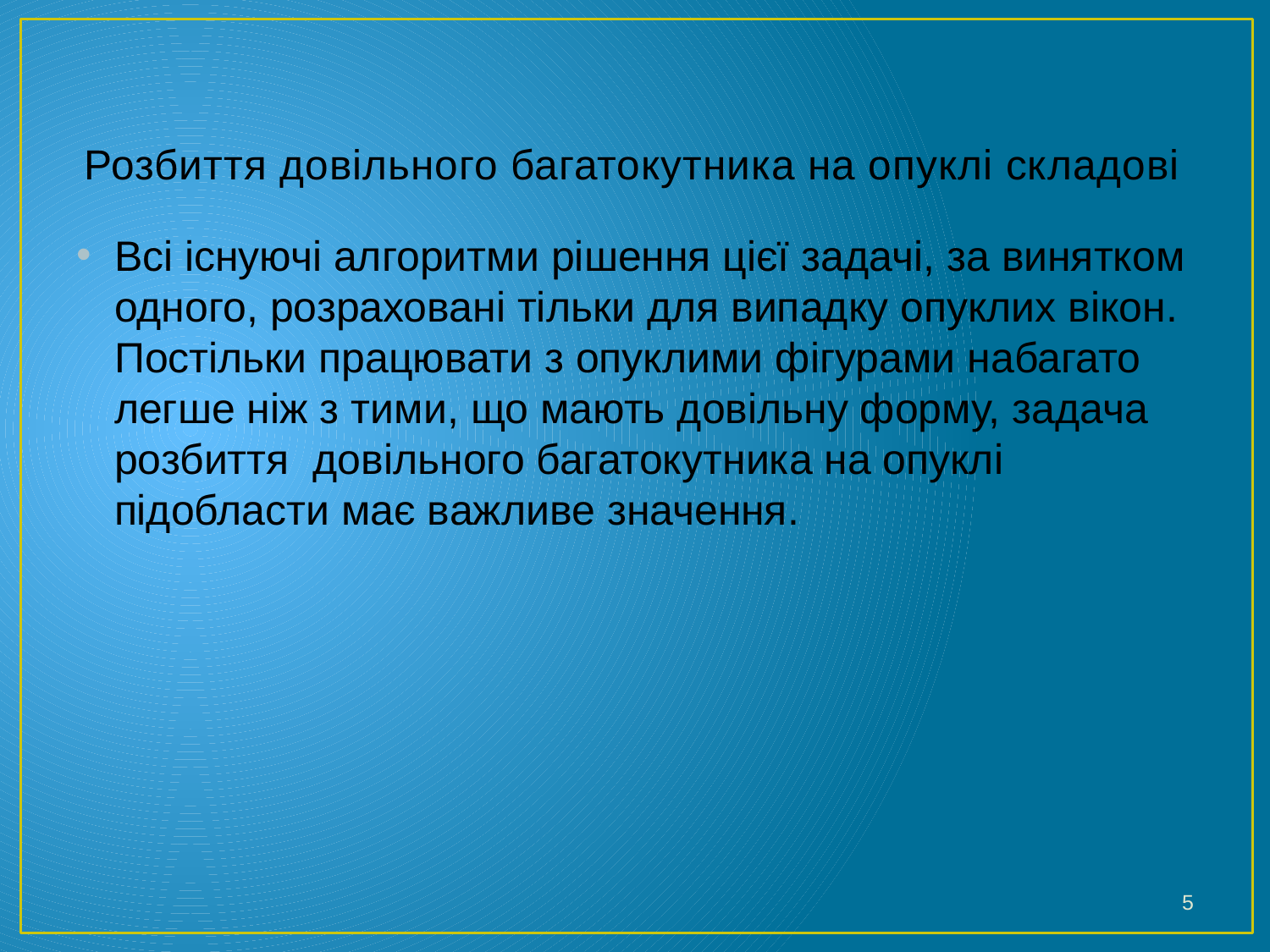

# Розбиття довільного багатокутника на опуклі складові
Всі існуючі алгоритми рішення цієї задачі, за винятком одного, розраховані тільки для випадку опуклих вікон. Постільки працювати з опуклими фігурами набагато легше ніж з тими, що мають довільну форму, задача розбиття  довільного багатокутника на опуклі підобласти має важливе значення.
5